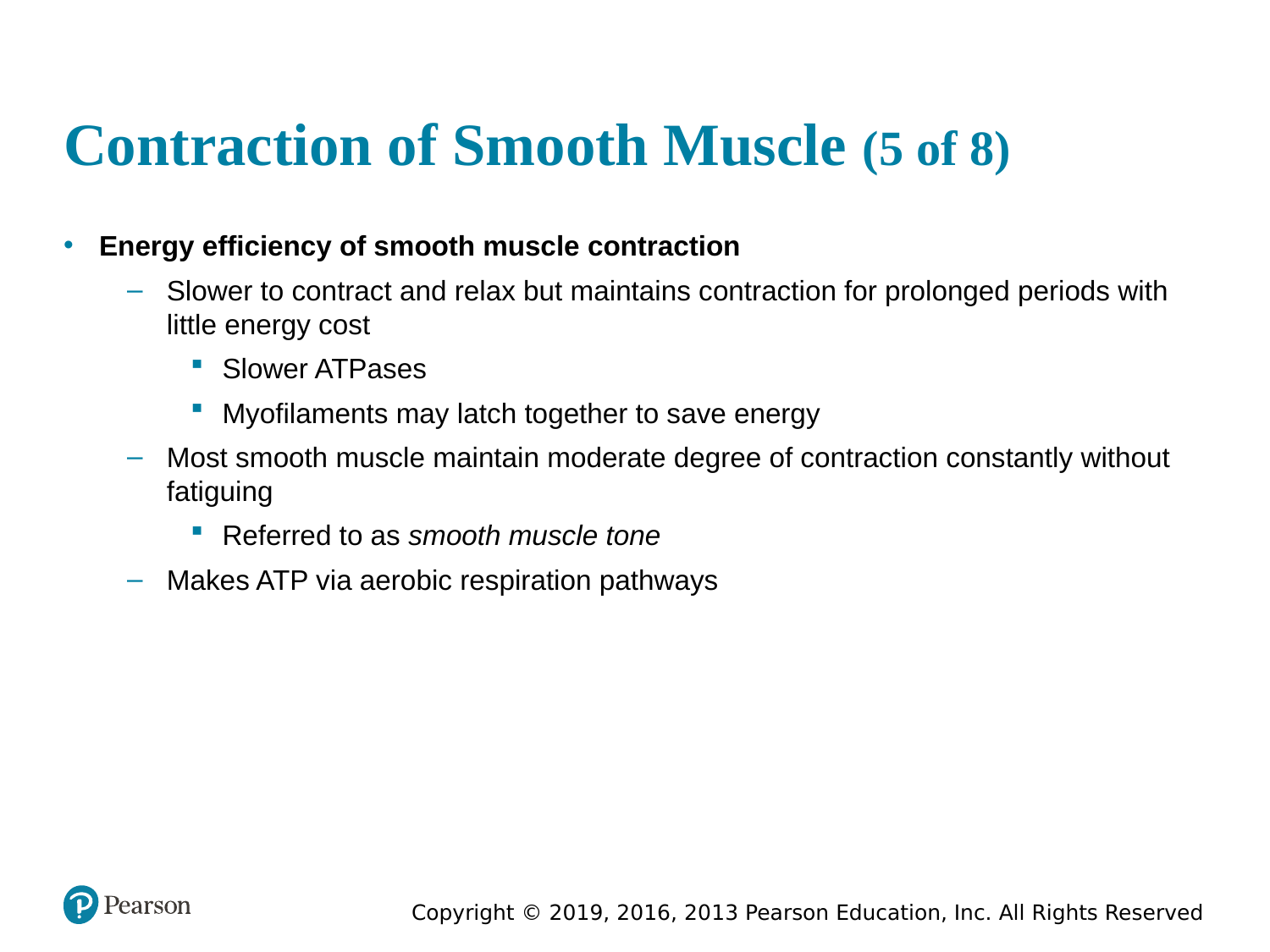

# Contraction of Smooth Muscle (5 of 8)
Energy efficiency of smooth muscle contraction
Slower to contract and relax but maintains contraction for prolonged periods with little energy cost
Slower ATPases
Myofilaments may latch together to save energy
Most smooth muscle maintain moderate degree of contraction constantly without fatiguing
Referred to as smooth muscle tone
Makes ATP via aerobic respiration pathways